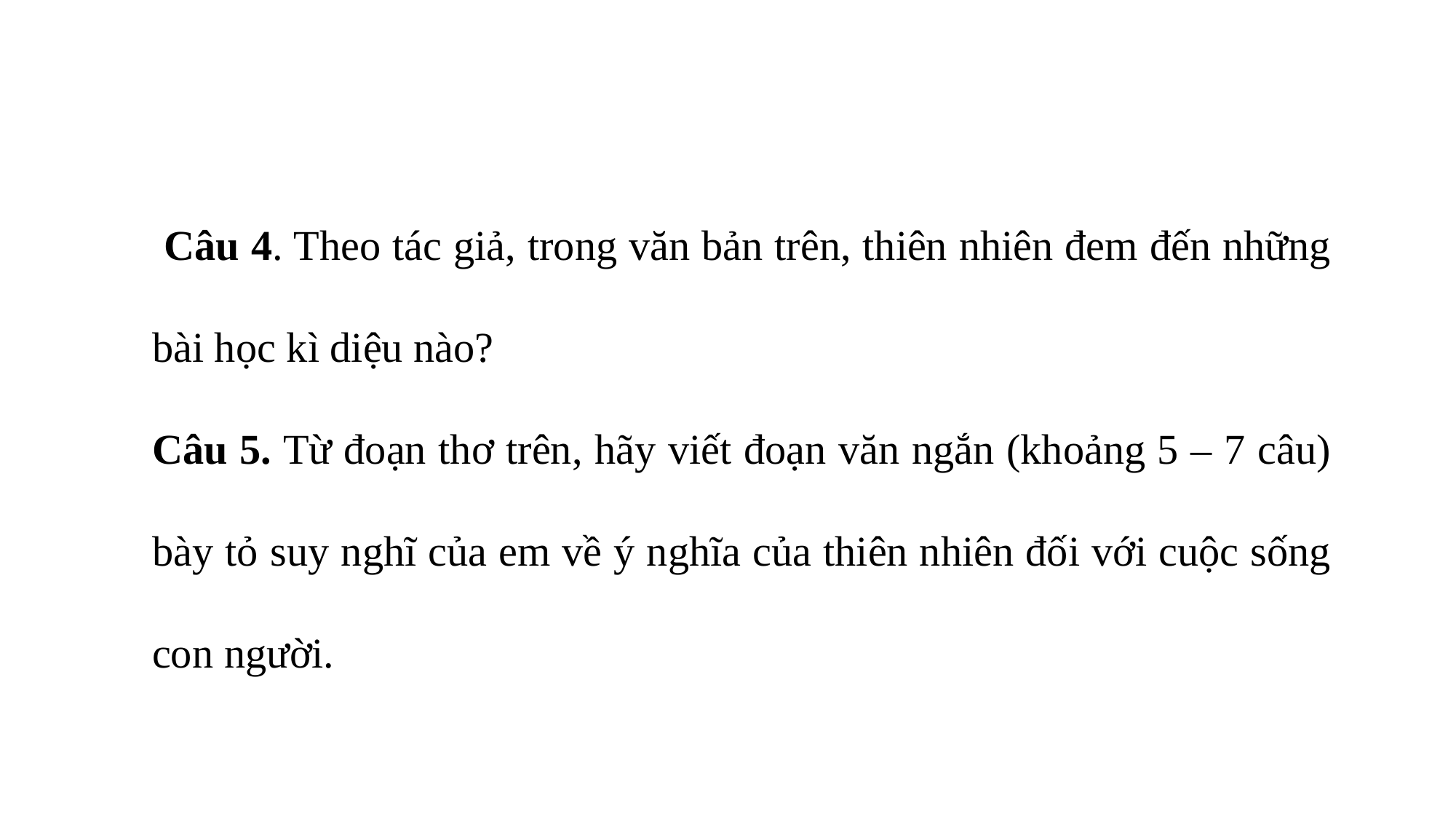

Câu 4. Theo tác giả, trong văn bản trên, thiên nhiên đem đến những bài học kì diệu nào?
Câu 5. Từ đoạn thơ trên, hãy viết đoạn văn ngắn (khoảng 5 – 7 câu) bày tỏ suy nghĩ của em về ý nghĩa của thiên nhiên đối với cuộc sống con người.